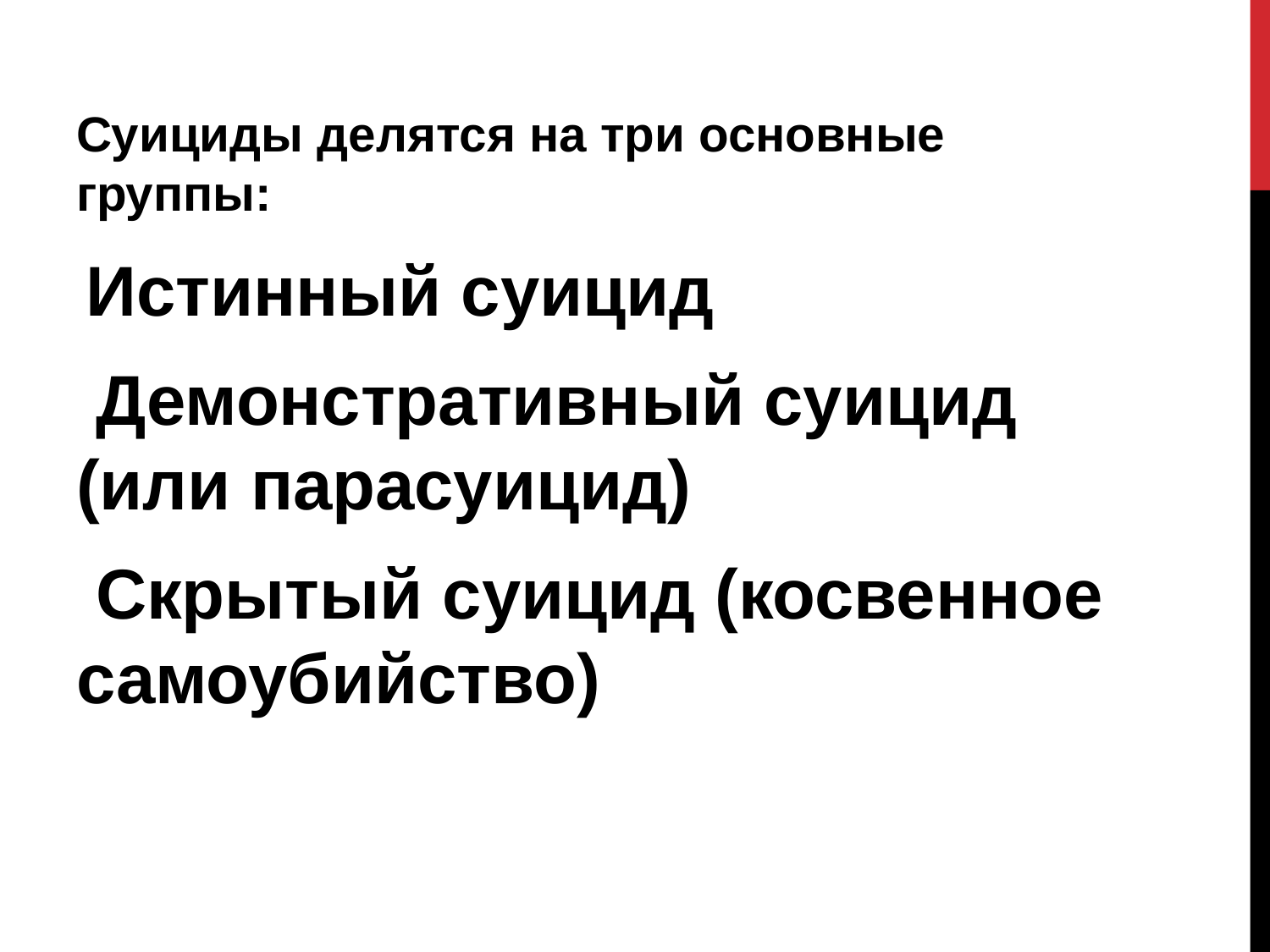

#
Суициды делятся на три основные группы:
 Истинный суицид
 Демонстративный суицид (или парасуицид)
 Скрытый суицид (косвенное самоубийство)